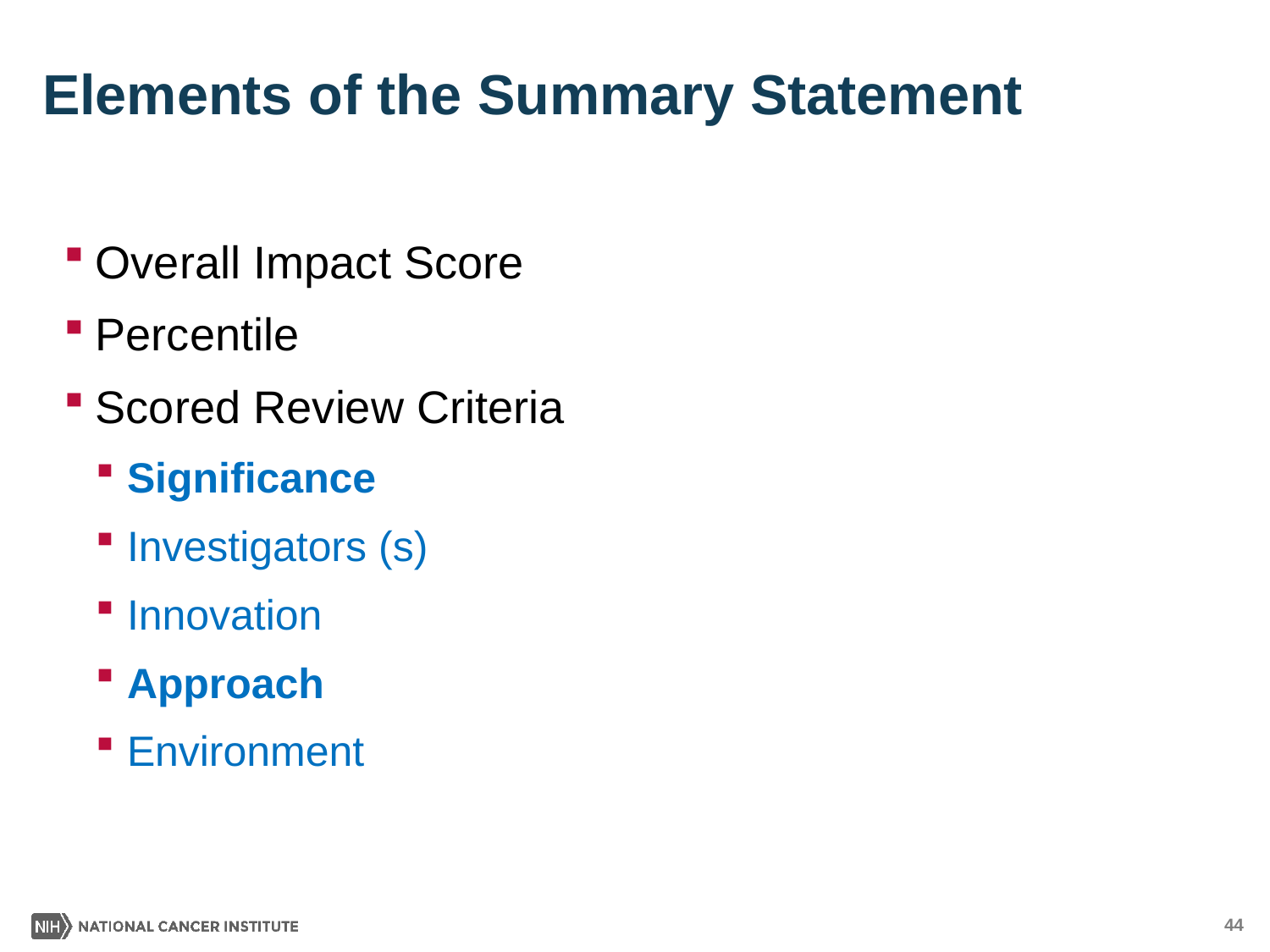

# Elements of the Summary Statement
Overall Impact Score
Percentile
Scored Review Criteria
Significance
Investigators (s)
Innovation
Approach
Environment